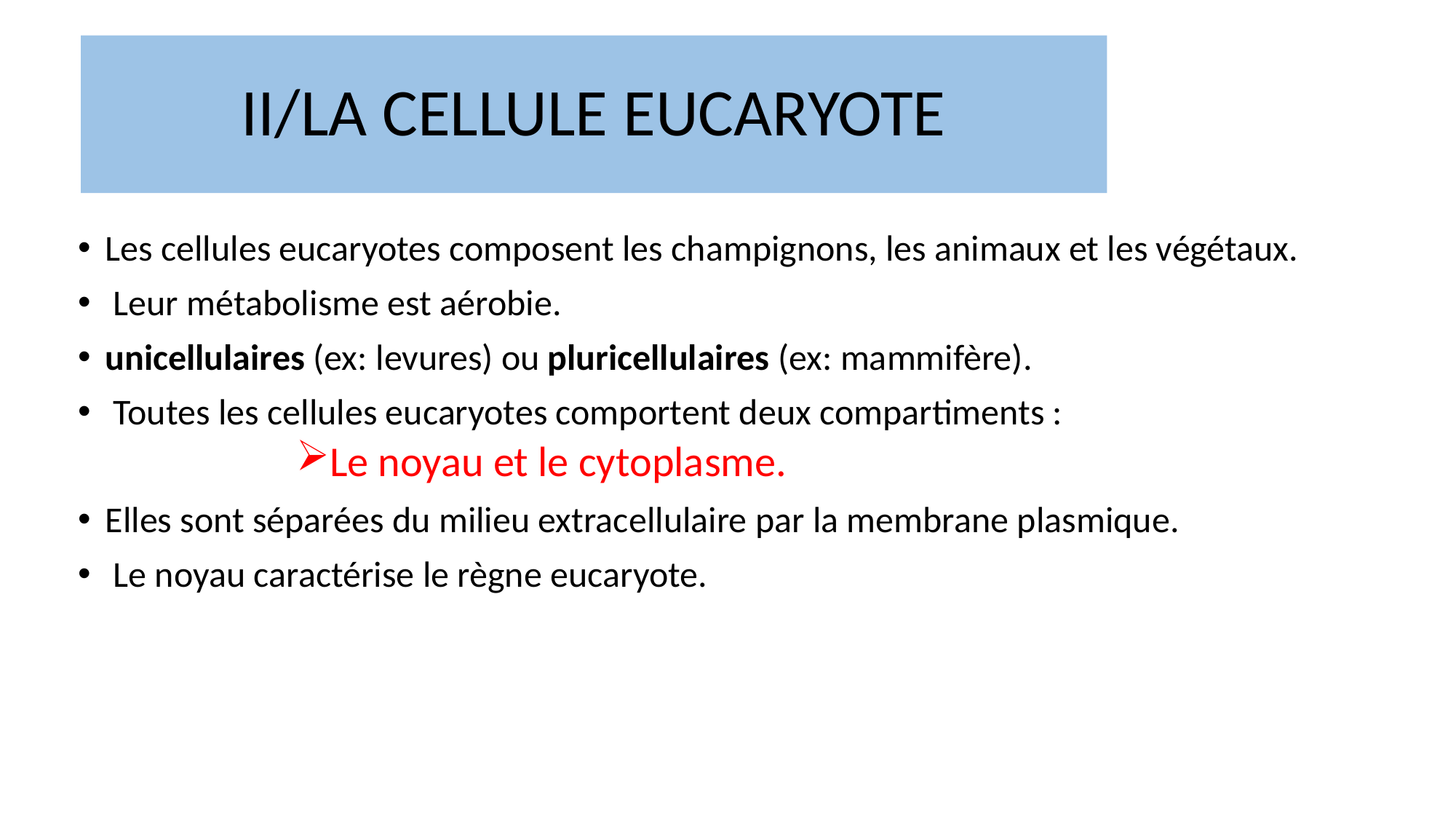

# II/LA CELLULE EUCARYOTE
Les cellules eucaryotes composent les champignons, les animaux et les végétaux.
 Leur métabolisme est aérobie.
unicellulaires (ex: levures) ou pluricellulaires (ex: mammifère).
 Toutes les cellules eucaryotes comportent deux compartiments :
Le noyau et le cytoplasme.
Elles sont séparées du milieu extracellulaire par la membrane plasmique.
 Le noyau caractérise le règne eucaryote.